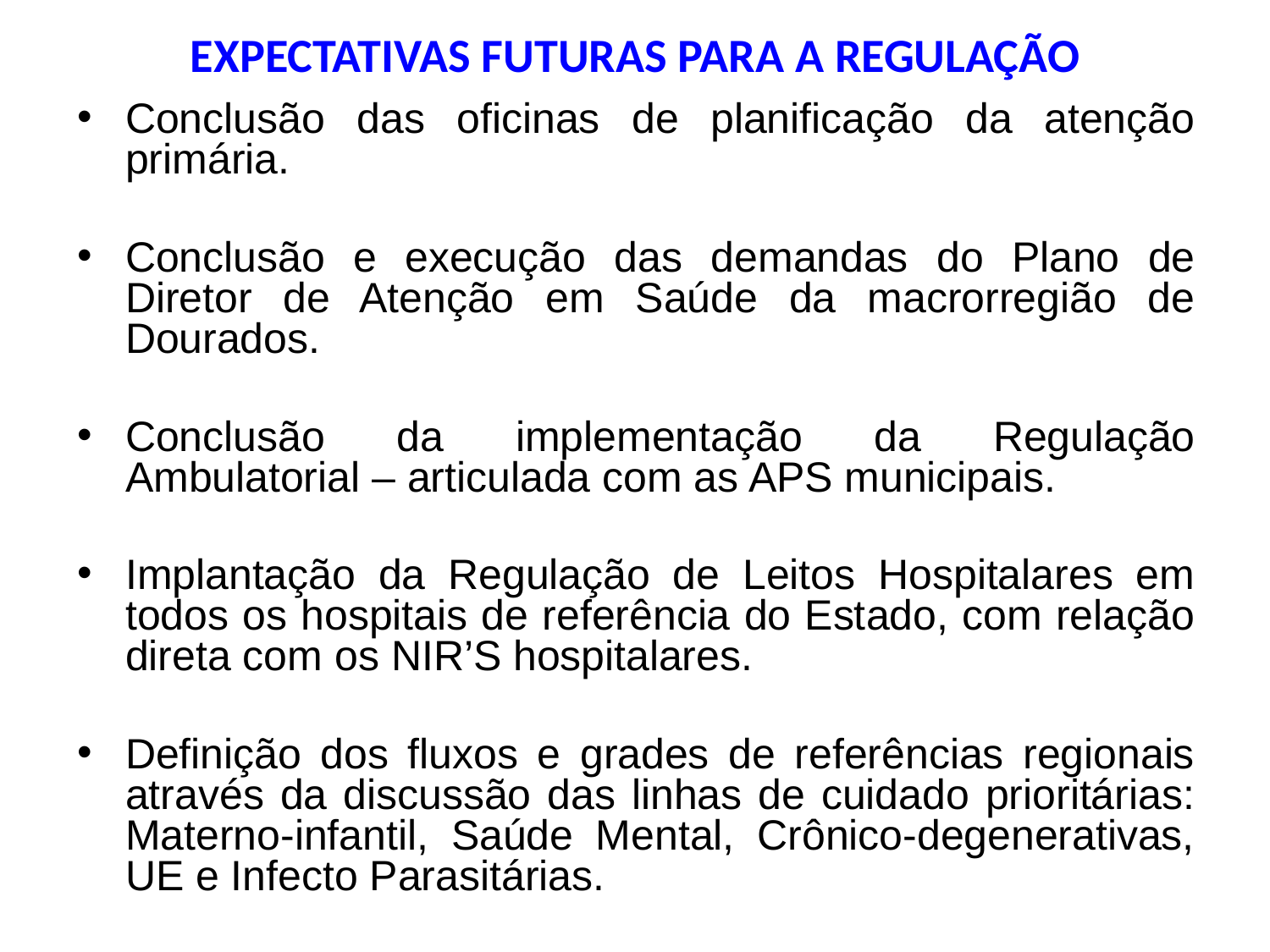

EXPECTATIVAS FUTURAS PARA A REGULAÇÃO
Conclusão das oficinas de planificação da atenção primária.

Conclusão e execução das demandas do Plano de Diretor de Atenção em Saúde da macrorregião de Dourados.

Conclusão da implementação da Regulação Ambulatorial – articulada com as APS municipais.

Implantação da Regulação de Leitos Hospitalares em todos os hospitais de referência do Estado, com relação direta com os NIR’S hospitalares.

Definição dos fluxos e grades de referências regionais através da discussão das linhas de cuidado prioritárias: Materno-infantil, Saúde Mental, Crônico-degenerativas, UE e Infecto Parasitárias.